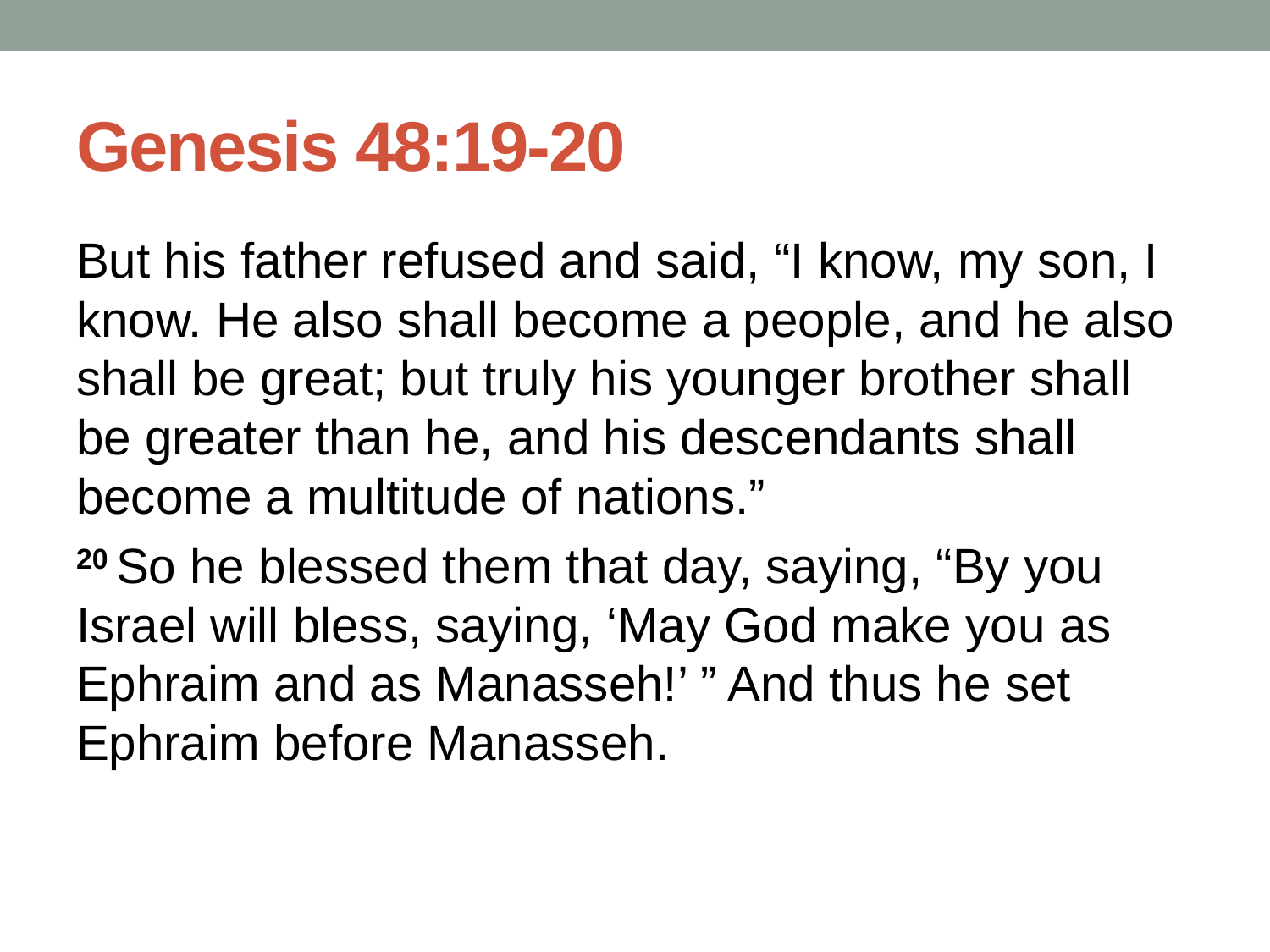

# Genesis 48:19-20
But his father refused and said, “I know, my son, I know. He also shall become a people, and he also shall be great; but truly his younger brother shall be greater than he, and his descendants shall become a multitude of nations.”
20 So he blessed them that day, saying, “By you Israel will bless, saying, ‘May God make you as Ephraim and as Manasseh!’ ” And thus he set Ephraim before Manasseh.